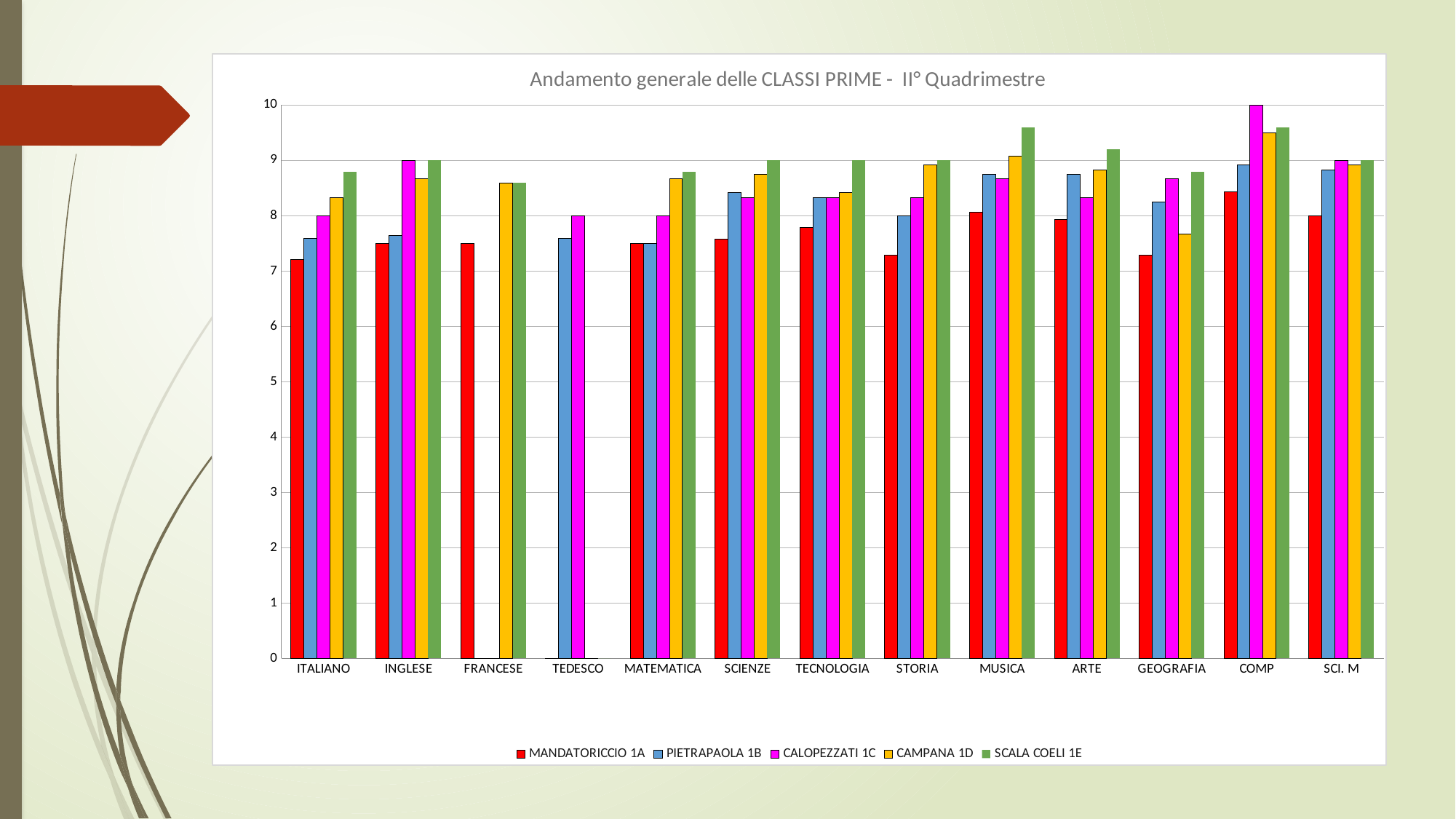

### Chart: Andamento generale delle CLASSI PRIME -  II° Quadrimestre

| Category | MANDATORICCIO 1A | PIETRAPAOLA 1B | CALOPEZZATI 1C | CAMPANA 1D | SCALA COELI 1E |
|---|---|---|---|---|---|
| ITALIANO | 7.21 | 7.58333333333333 | 8.0 | 8.33333333333333 | 8.8 |
| INGLESE | 7.5 | 7.63636363636364 | 9.0 | 8.66666666666667 | 9.0 |
| FRANCESE | 7.5 | None | None | 8.58333333333333 | 8.6 |
| TEDESCO | None | 7.58333333333333 | 8.0 | None | None |
| MATEMATICA | 7.5 | 7.5 | 8.0 | 8.67 | 8.8 |
| SCIENZE | 7.57 | 8.42 | 8.33 | 8.75 | 9.0 |
| TECNOLOGIA | 7.79 | 8.33 | 8.33333333333333 | 8.42 | 9.0 |
| STORIA | 7.29 | 8.0 | 8.33333333333333 | 8.92 | 9.0 |
| MUSICA | 8.07 | 8.75 | 8.67 | 9.08 | 9.6 |
| ARTE | 7.93 | 8.75 | 8.33 | 8.83 | 9.2 |
| GEOGRAFIA | 7.29 | 8.25 | 8.67 | 7.67 | 8.8 |
| COMP | 8.43 | 8.92 | 10.0 | 9.5 | 9.6 |
| SCI. M | 8.0 | 8.83333333333333 | 9.0 | 8.91666666666667 | 9.0 |